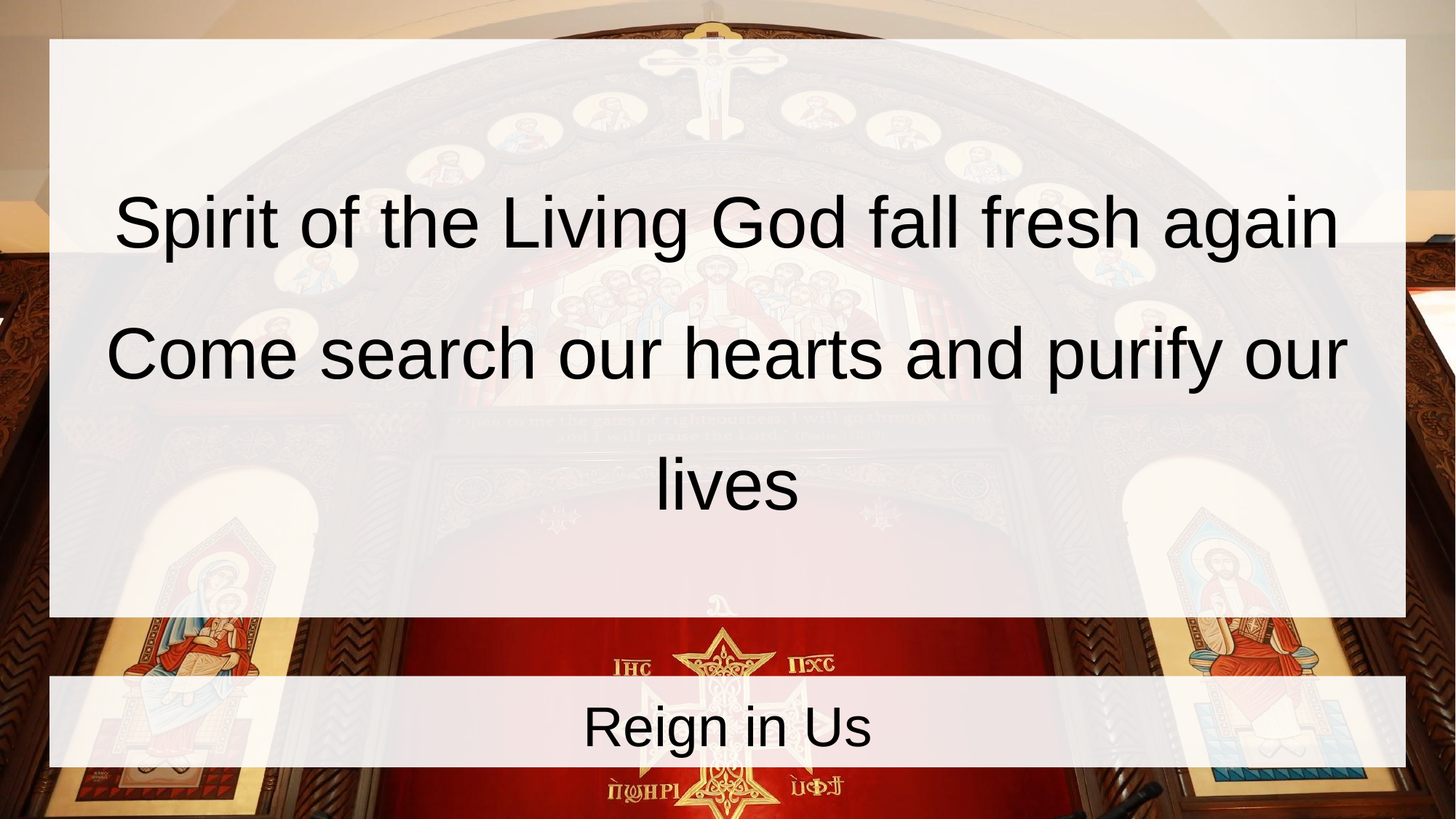

Spirit of the Living God fall fresh again
Come search our hearts and purify our lives
# Reign in Us